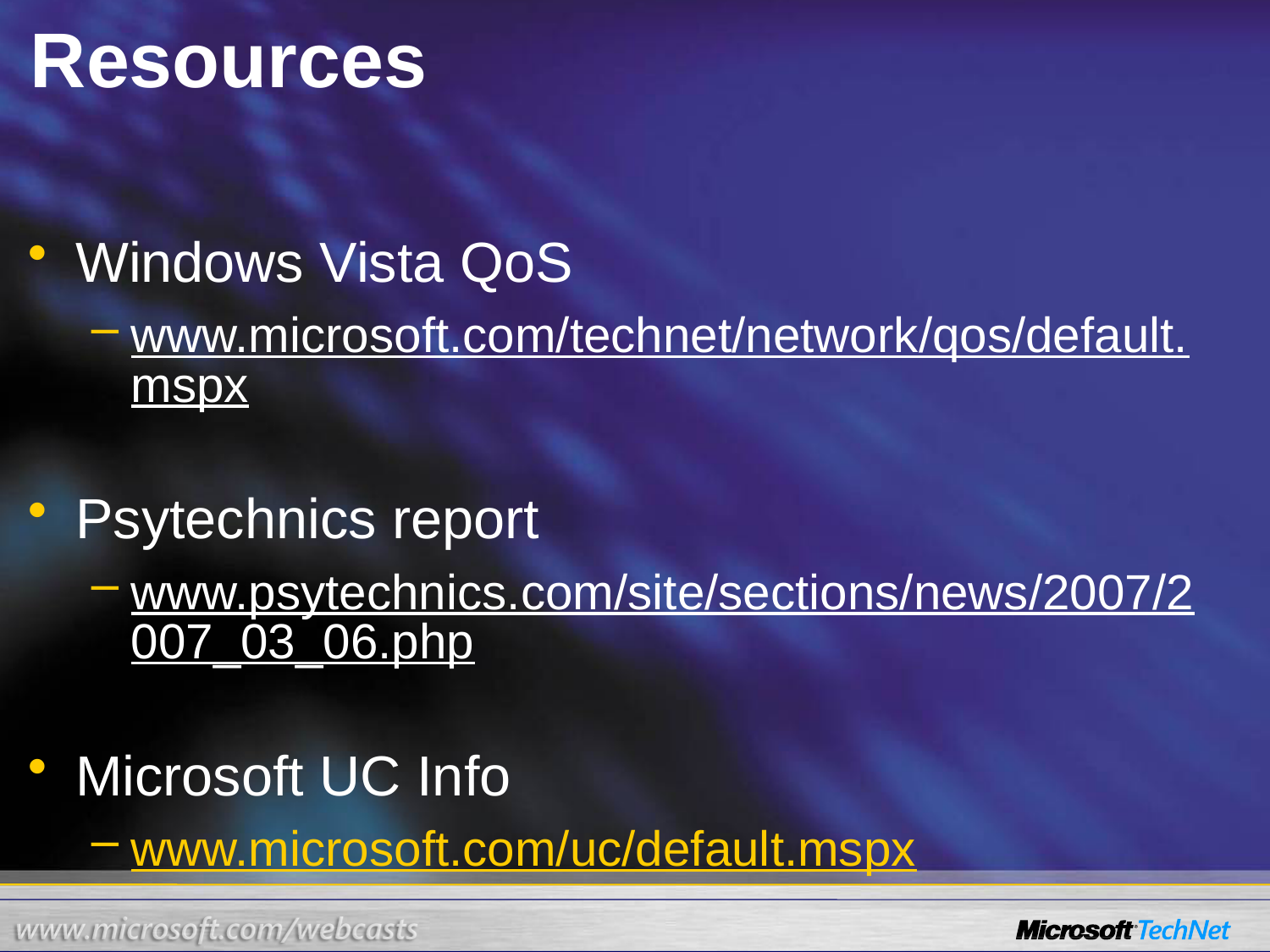

# Resources
Windows Vista QoS
www.microsoft.com/technet/network/qos/default.mspx
Psytechnics report
www.psytechnics.com/site/sections/news/2007/2007_03_06.php
Microsoft UC Info
www.microsoft.com/uc/default.mspx